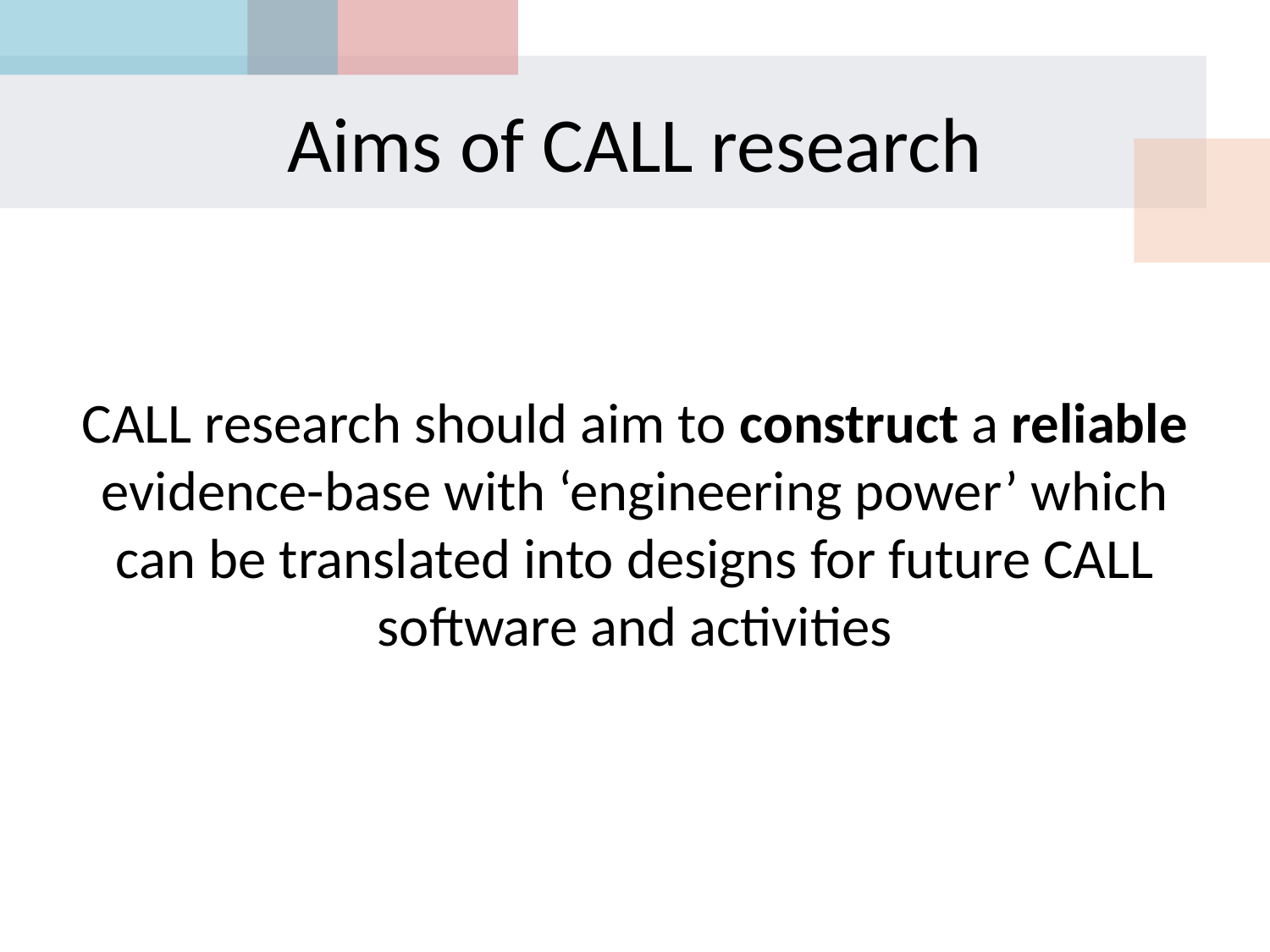

# Aims of CALL research

CALL research should aim to construct a reliable evidence-base with ‘engineering power’ which can be translated into designs for future CALL software and activities